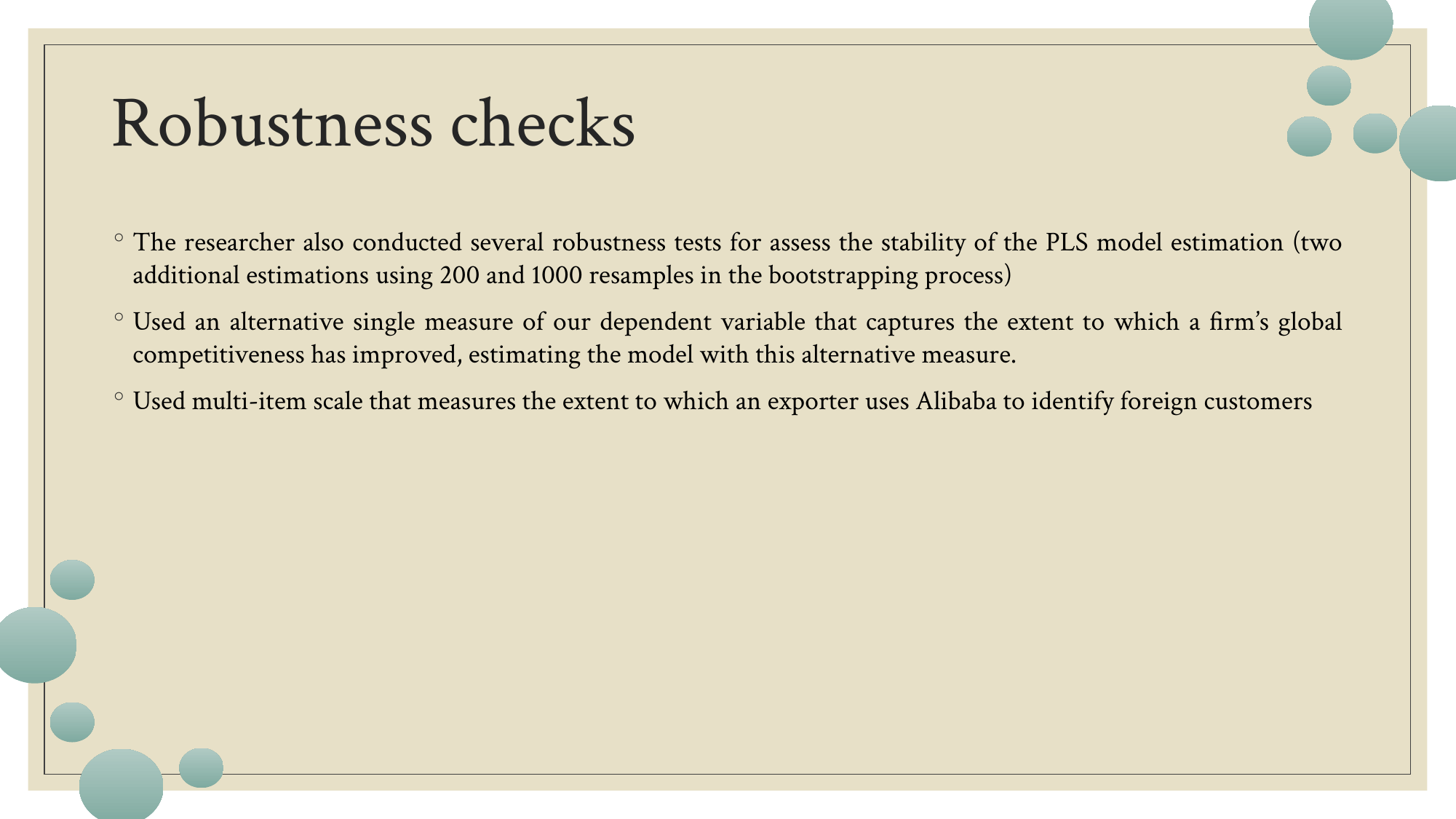

# Robustness checks

The researcher also conducted several robustness tests for assess the stability of the PLS model estimation (two additional estimations using 200 and 1000 resamples in the bootstrapping process)
Used an alternative single measure of our dependent variable that captures the extent to which a firm’s global competitiveness has improved, estimating the model with this alternative measure.
Used multi-item scale that measures the extent to which an exporter uses Alibaba to identify foreign customers